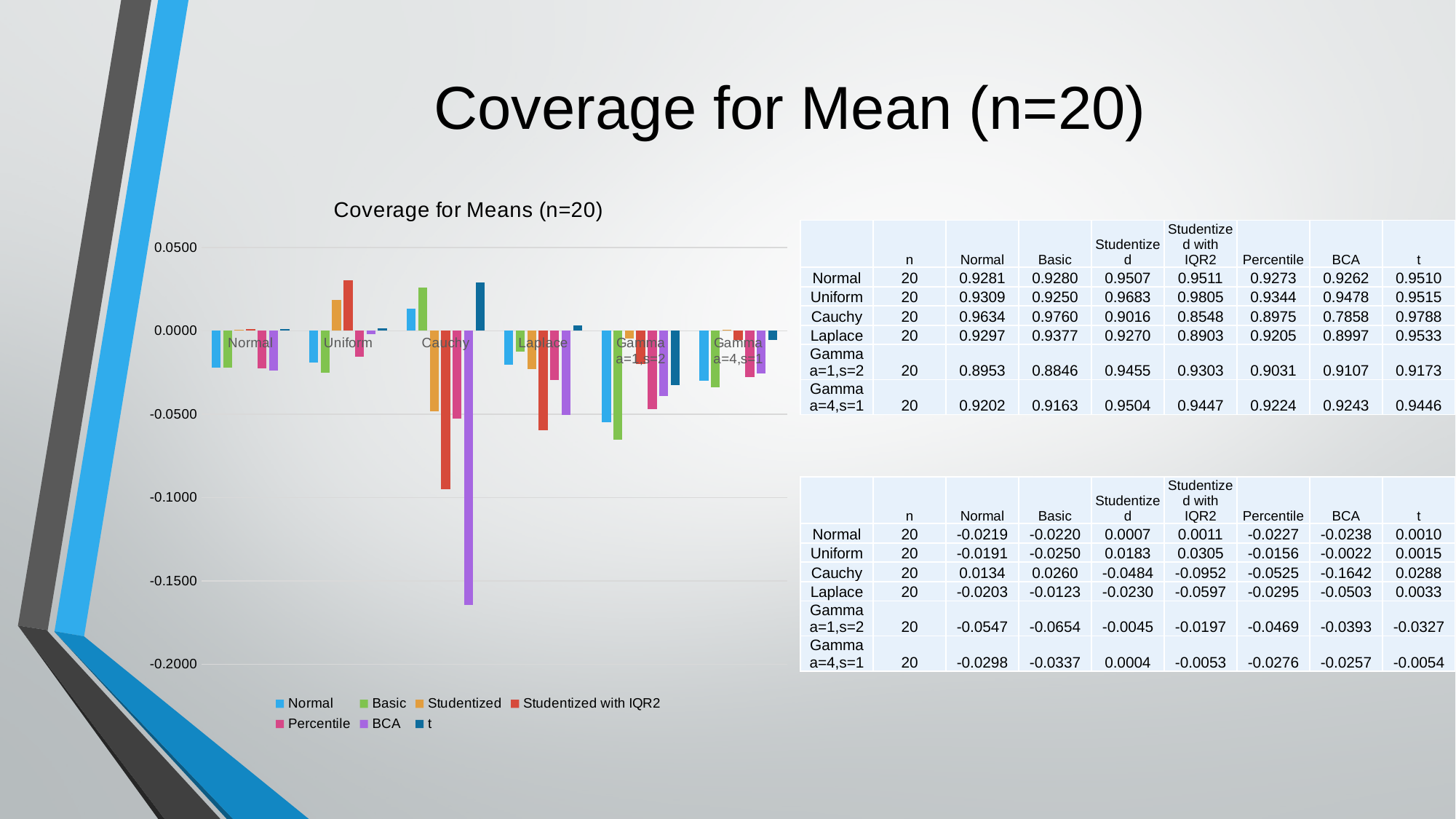

# Coverage for Mean (n=20)

### Chart: Coverage for Means (n=20)

| Category | Normal | Basic | Studentized | Studentized with IQR2 | Percentile | BCA | t |
|---|---|---|---|---|---|---|---|
| Normal | -0.02189999999999992 | -0.02199999999999991 | 0.0007000000000000339 | 0.0010999999999999899 | -0.022699999999999942 | -0.023799999999999932 | 0.0010000000000000009 |
| Uniform | -0.019100000000000006 | -0.02499999999999991 | 0.018300000000000094 | 0.030500000000000083 | -0.015599999999999947 | -0.0021999999999999797 | 0.0015000000000000568 |
| Cauchy | 0.013400000000000079 | 0.026000000000000023 | -0.0484 | -0.09519999999999995 | -0.05249999999999999 | -0.1641999999999999 | 0.028800000000000048 |
| Laplace | -0.020299999999999985 | -0.012299999999999978 | -0.02299999999999991 | -0.059699999999999975 | -0.02949999999999997 | -0.0502999999999999 | 0.0033000000000000806 |
| Gamma a=1,s=2 | -0.05469999999999997 | -0.0653999999999999 | -0.0044999999999999485 | -0.01969999999999994 | -0.04689999999999994 | -0.0393 | -0.03269999999999995 |
| Gamma a=4,s=1 | -0.029799999999999938 | -0.03369999999999995 | 0.00040000000000006697 | -0.005299999999999971 | -0.027599999999999958 | -0.025699999999999945 | -0.00539999999999996 |
|  | n | Normal | Basic | Studentized | Studentized with IQR2 | Percentile | BCA | t |
| --- | --- | --- | --- | --- | --- | --- | --- | --- |
| Normal | 20 | 0.9281 | 0.9280 | 0.9507 | 0.9511 | 0.9273 | 0.9262 | 0.9510 |
| Uniform | 20 | 0.9309 | 0.9250 | 0.9683 | 0.9805 | 0.9344 | 0.9478 | 0.9515 |
| Cauchy | 20 | 0.9634 | 0.9760 | 0.9016 | 0.8548 | 0.8975 | 0.7858 | 0.9788 |
| Laplace | 20 | 0.9297 | 0.9377 | 0.9270 | 0.8903 | 0.9205 | 0.8997 | 0.9533 |
| Gamma a=1,s=2 | 20 | 0.8953 | 0.8846 | 0.9455 | 0.9303 | 0.9031 | 0.9107 | 0.9173 |
| Gamma a=4,s=1 | 20 | 0.9202 | 0.9163 | 0.9504 | 0.9447 | 0.9224 | 0.9243 | 0.9446 |
|  | n | Normal | Basic | Studentized | Studentized with IQR2 | Percentile | BCA | t |
| --- | --- | --- | --- | --- | --- | --- | --- | --- |
| Normal | 20 | -0.0219 | -0.0220 | 0.0007 | 0.0011 | -0.0227 | -0.0238 | 0.0010 |
| Uniform | 20 | -0.0191 | -0.0250 | 0.0183 | 0.0305 | -0.0156 | -0.0022 | 0.0015 |
| Cauchy | 20 | 0.0134 | 0.0260 | -0.0484 | -0.0952 | -0.0525 | -0.1642 | 0.0288 |
| Laplace | 20 | -0.0203 | -0.0123 | -0.0230 | -0.0597 | -0.0295 | -0.0503 | 0.0033 |
| Gamma a=1,s=2 | 20 | -0.0547 | -0.0654 | -0.0045 | -0.0197 | -0.0469 | -0.0393 | -0.0327 |
| Gamma a=4,s=1 | 20 | -0.0298 | -0.0337 | 0.0004 | -0.0053 | -0.0276 | -0.0257 | -0.0054 |